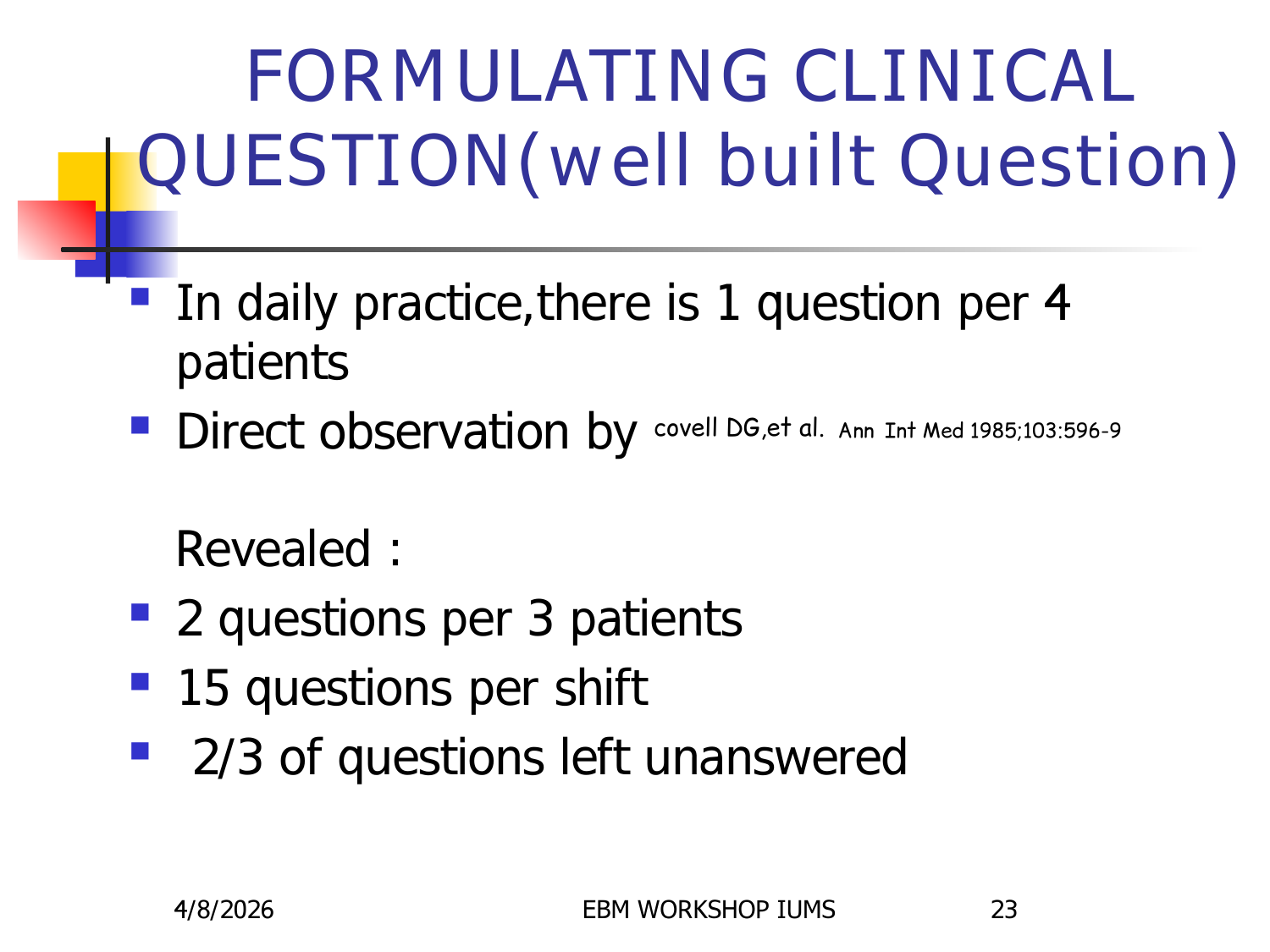

# FORMULATING CLINICAL QUESTION(well built Question)
In daily practice,there is 1 question per 4 patients
Direct observation by covell DG,et al. Ann Int Med 1985;103:596-9

   Revealed :
2 questions per 3 patients
15 questions per shift
 2/3 of questions left unanswered

4/8/2026
EBM WORKSHOP IUMS
23